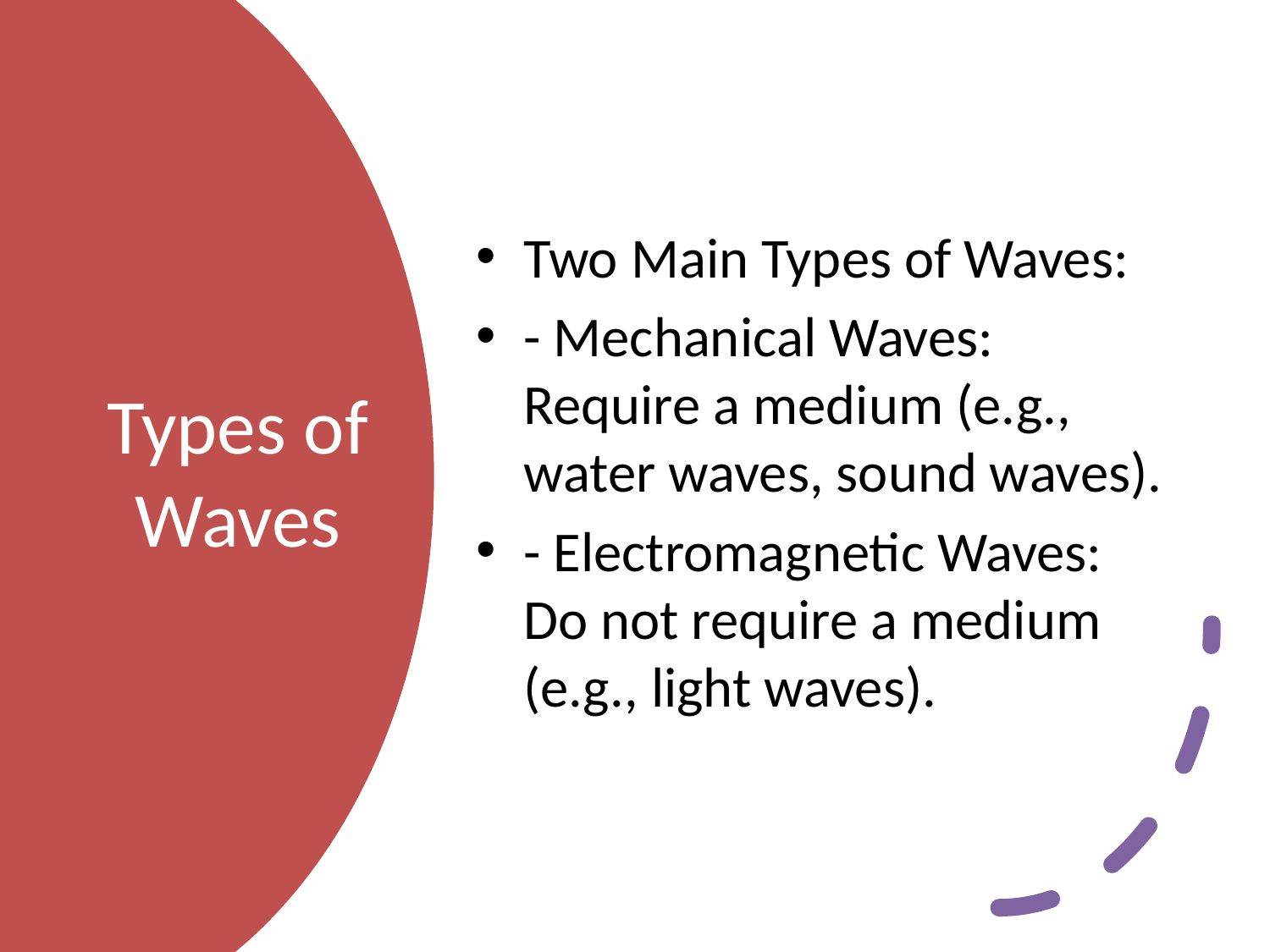

Two Main Types of Waves:
- Mechanical Waves: Require a medium (e.g., water waves, sound waves).
- Electromagnetic Waves: Do not require a medium (e.g., light waves).
# Types of Waves